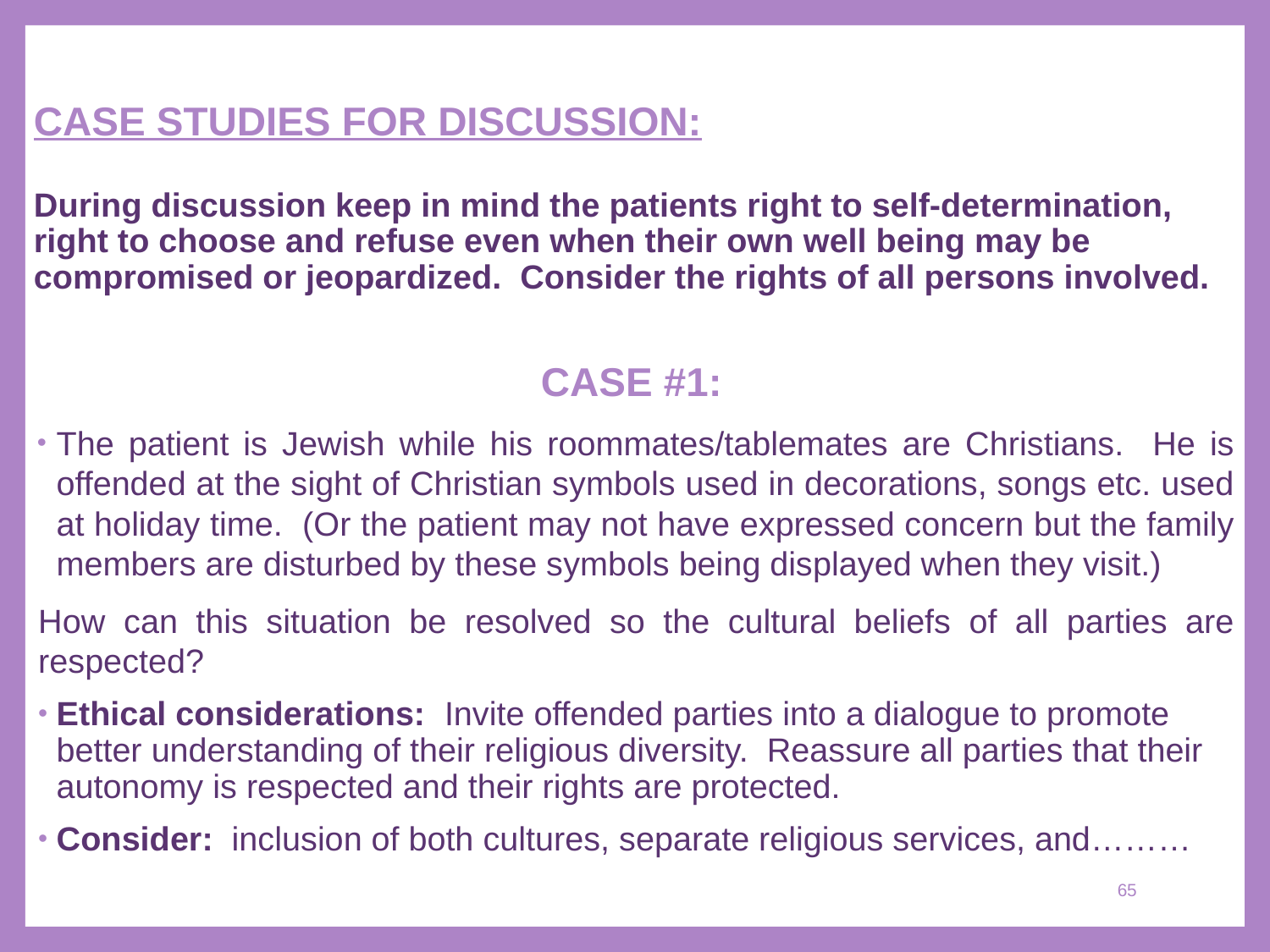

CASE STUDIES FOR DISCUSSION:
 
During discussion keep in mind the patients right to self-determination, right to choose and refuse even when their own well being may be compromised or jeopardized.  Consider the rights of all persons involved.
CASE #1:
The patient is Jewish while his roommates/tablemates are Christians.  He is offended at the sight of Christian symbols used in decorations, songs etc. used at holiday time.  (Or the patient may not have expressed concern but the family members are disturbed by these symbols being displayed when they visit.)
How can this situation be resolved so the cultural beliefs of all parties are respected?
Ethical considerations:  Invite offended parties into a dialogue to promote better understanding of their religious diversity.  Reassure all parties that their autonomy is respected and their rights are protected.
Consider:  inclusion of both cultures, separate religious services, and………

65